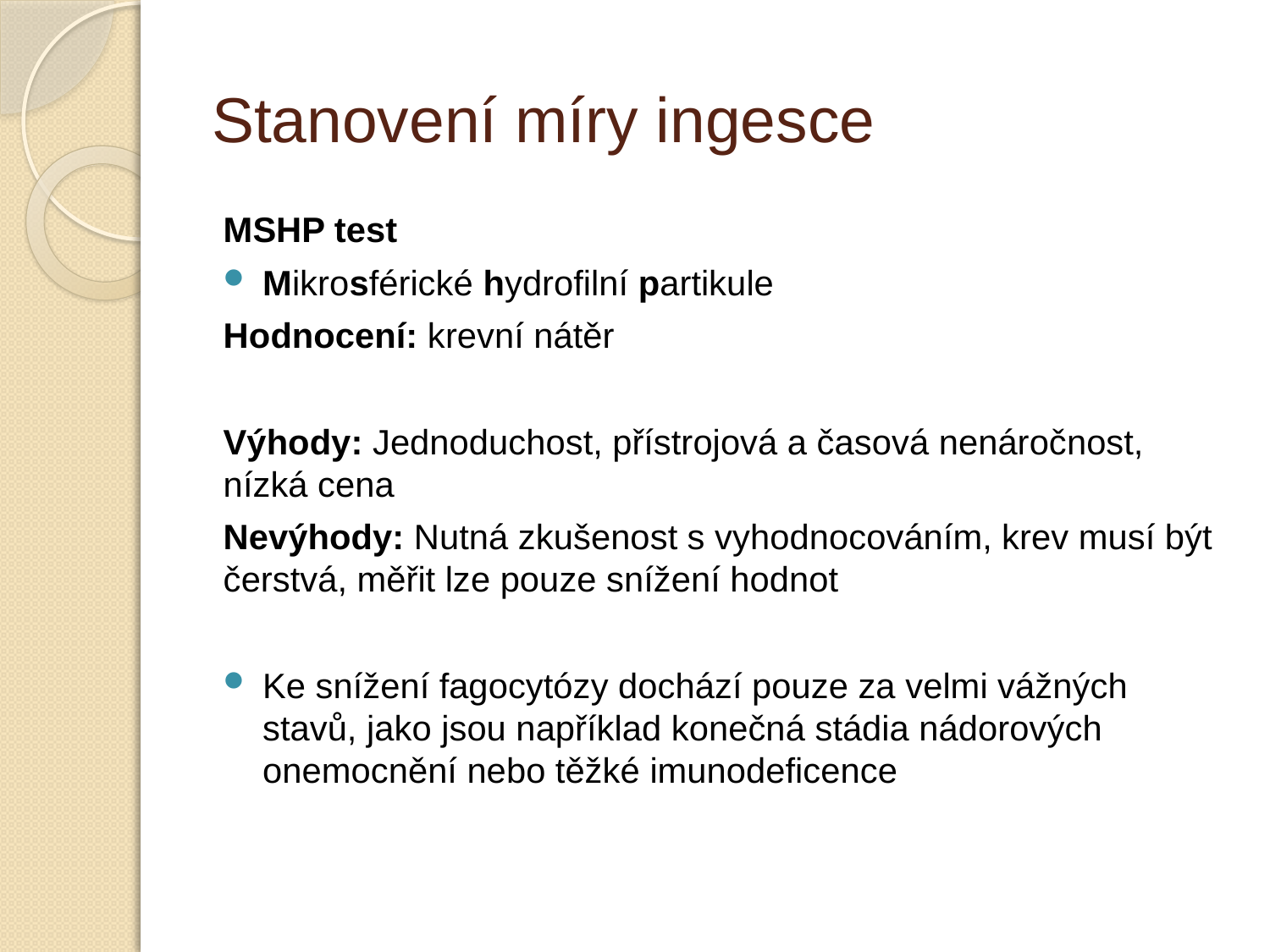

# Stanovení míry ingesce
MSHP test
Mikrosférické hydrofilní partikule
Hodnocení: krevní nátěr

Výhody: Jednoduchost, přístrojová a časová nenáročnost, nízká cena
Nevýhody: Nutná zkušenost s vyhodnocováním, krev musí být čerstvá, měřit lze pouze snížení hodnot

Ke snížení fagocytózy dochází pouze za velmi vážných stavů, jako jsou například konečná stádia nádorových onemocnění nebo těžké imunodeficence